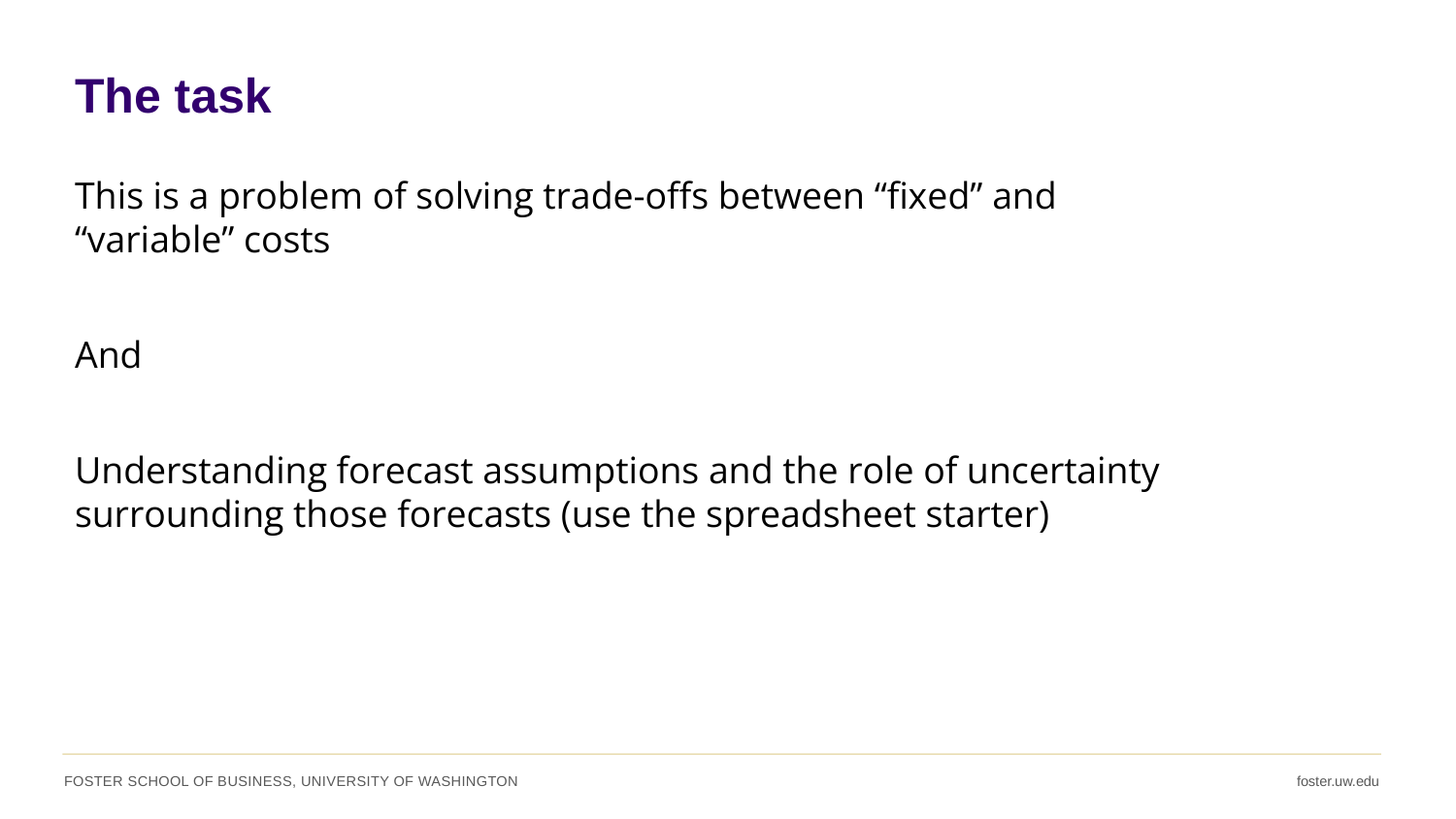

# The task
This is a problem of solving trade-offs between “fixed” and “variable” costs

And

Understanding forecast assumptions and the role of uncertainty surrounding those forecasts (use the spreadsheet starter)